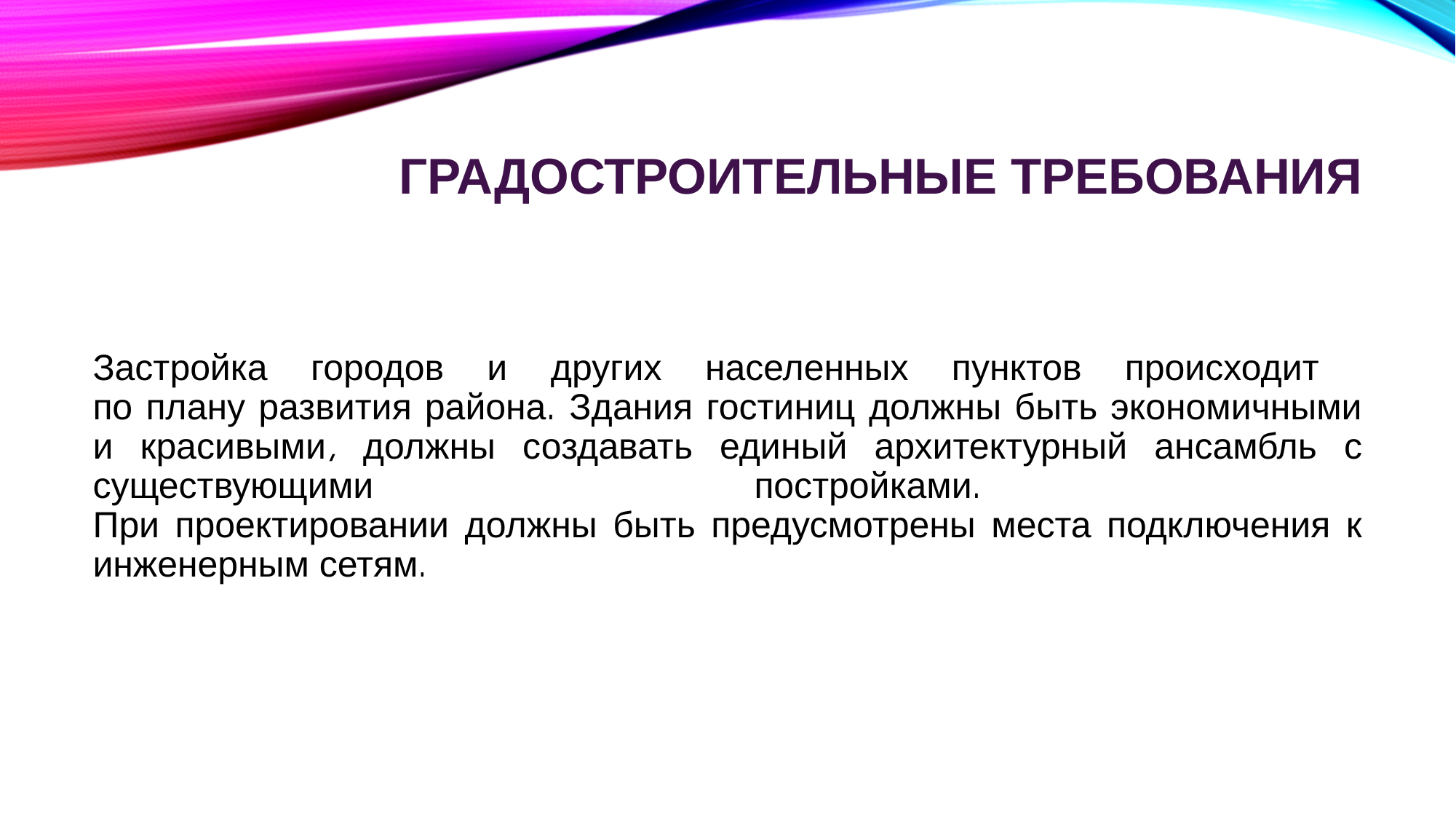

# Градостроительные требования

Застройка городов и других населенных пунктов происходит
по плану развития района. Здания гостиниц должны быть экономичными и красивыми, должны со­здавать единый архитектурный ансамбль с существующими пост­ройками.
При проектировании должны быть предусмотрены места подключения к инженерным сетям.